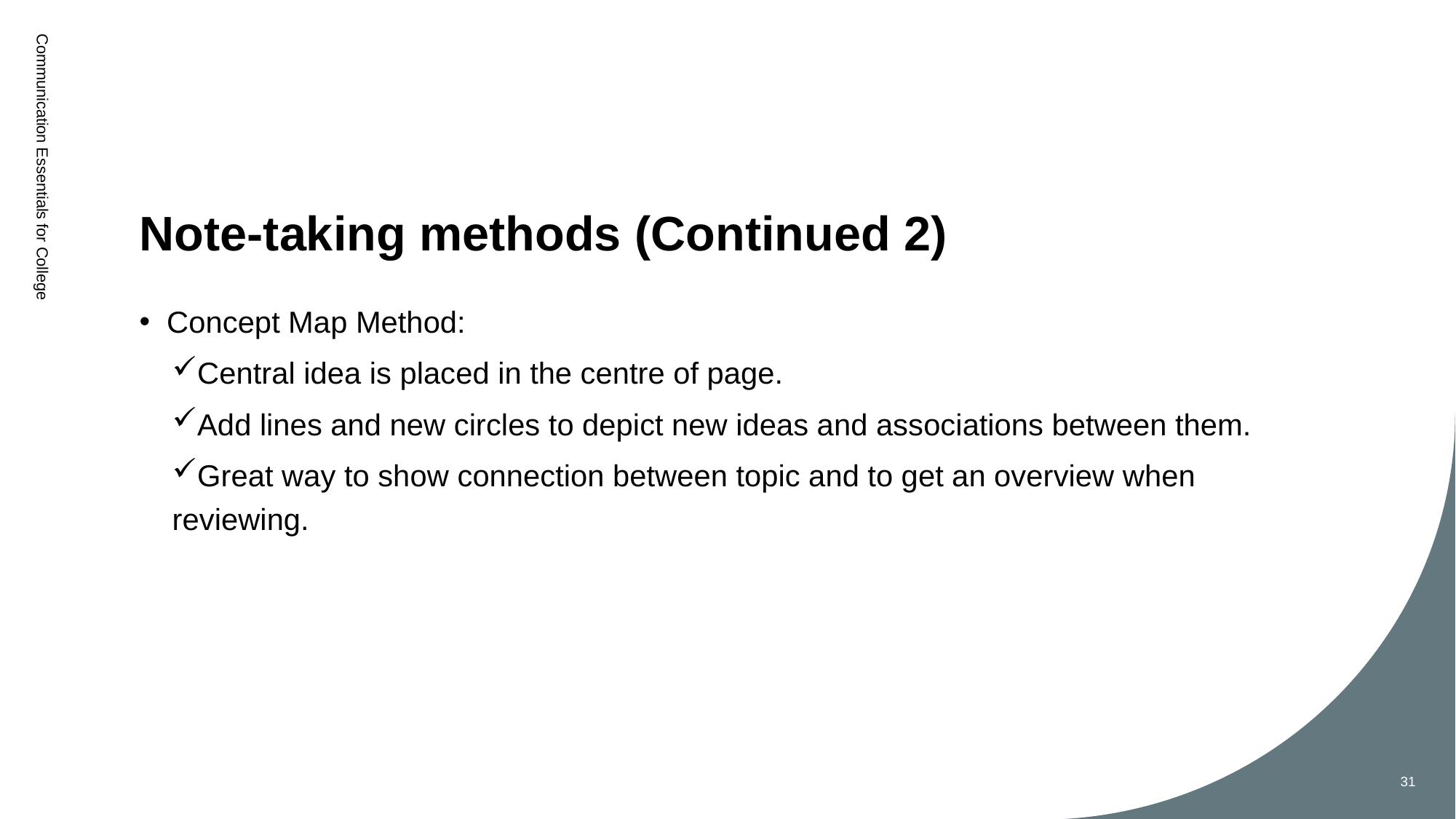

# Note-taking methods (Continued 2)
Communication Essentials for College
Concept Map Method:
Central idea is placed in the centre of page.
Add lines and new circles to depict new ideas and associations between them.
Great way to show connection between topic and to get an overview when reviewing.

31